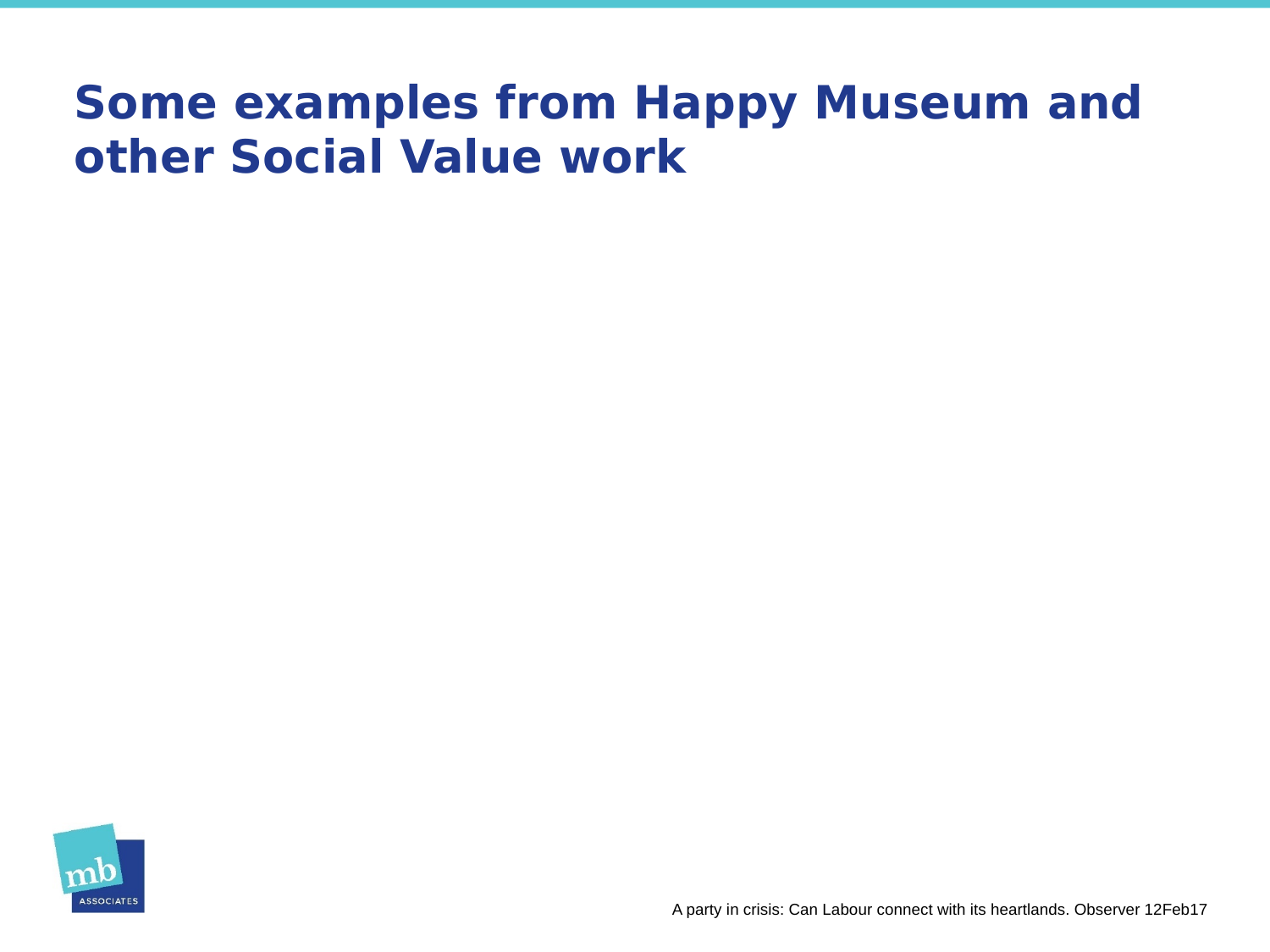

# Some examples from Happy Museum and other Social Value work
A party in crisis: Can Labour connect with its heartlands. Observer 12Feb17